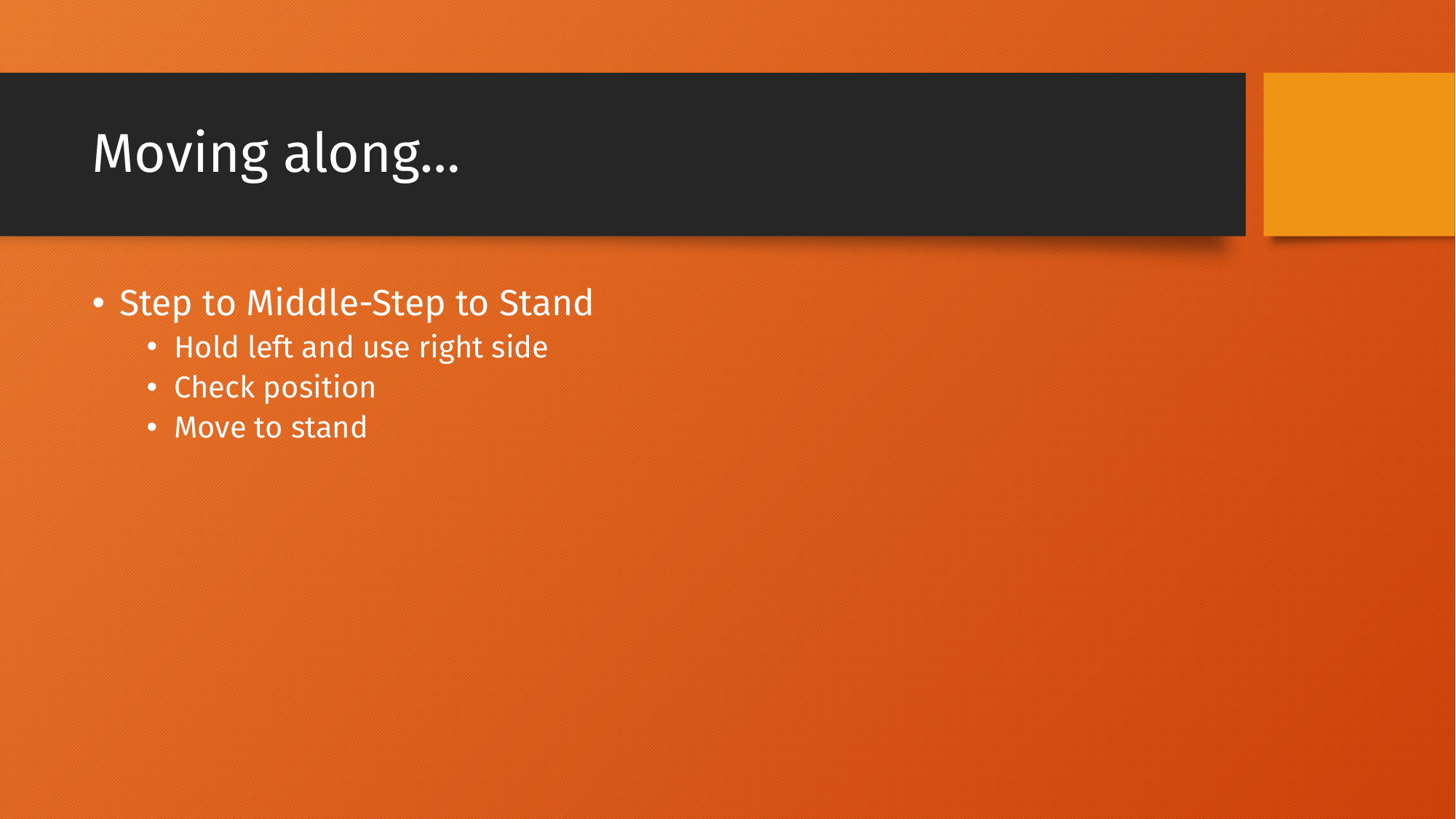

# Moving along…
Step to Middle-Step to Stand
Hold left and use right side
Check position
Move to stand